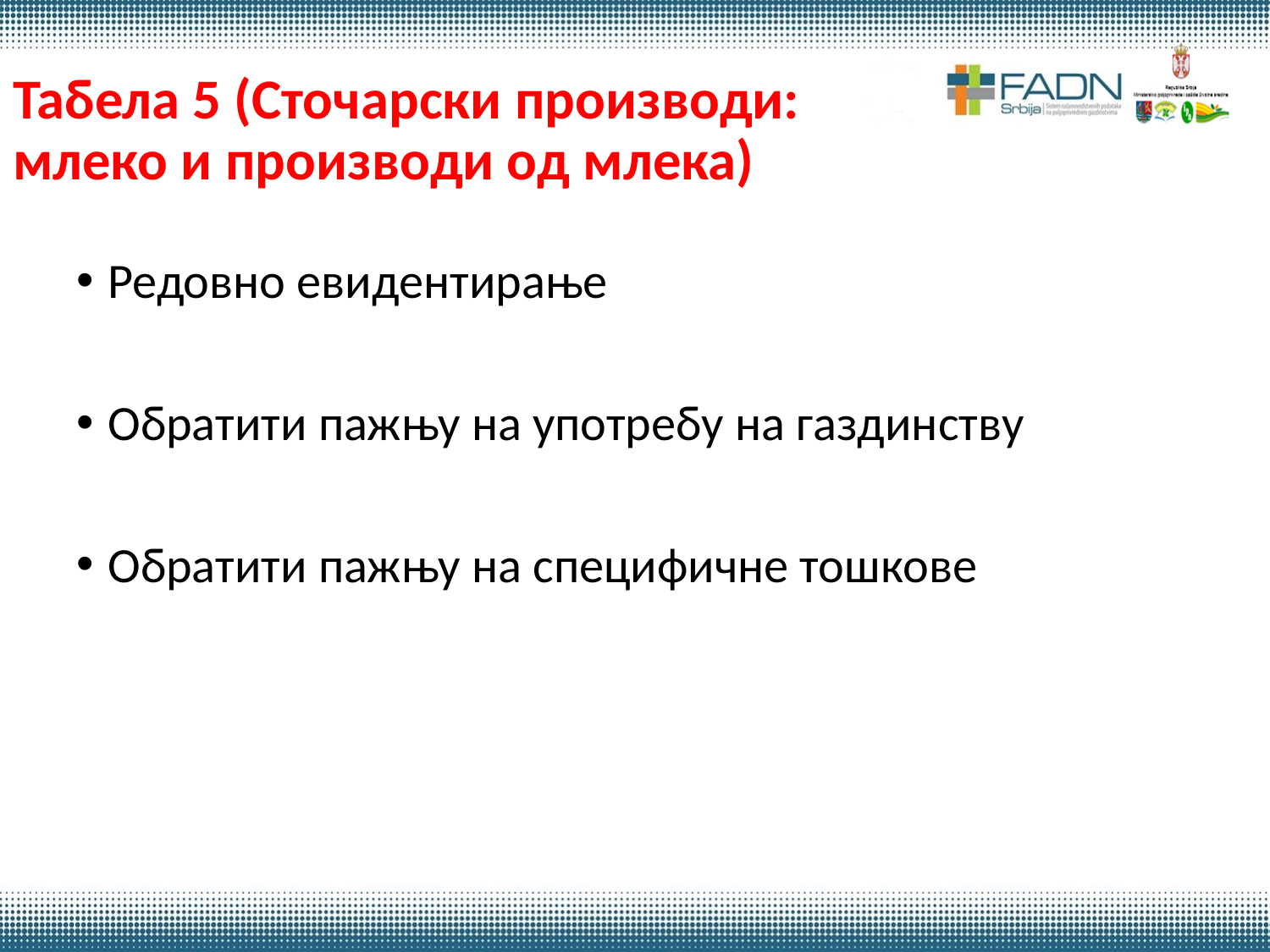

# Табела 5 (Сточарски производи: млеко и производи од млека)
Редовно евидентирање

Обратити пажњу на употребу на газдинству

Обратити пажњу на специфичне тошкове